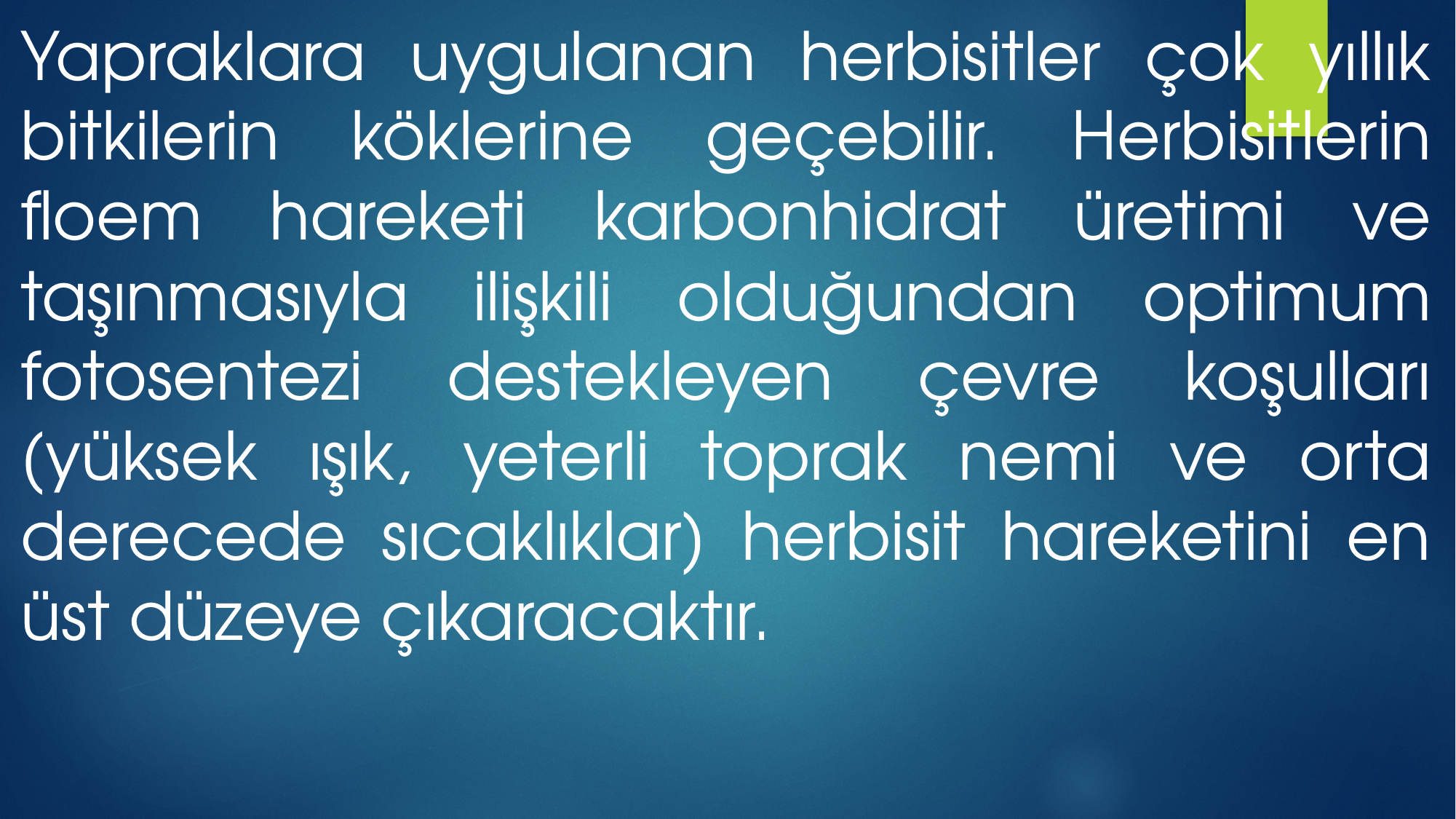

Yapraklara uygulanan herbisitler çok yıllık bitkilerin köklerine geçebilir. Herbisitlerin floem hareketi karbonhidrat üretimi ve taşınmasıyla ilişkili olduğundan optimum fotosentezi destekleyen çevre koşulları (yüksek ışık, yeterli toprak nemi ve orta derecede sıcaklıklar) herbisit hareketini en üst düzeye çıkaracaktır.